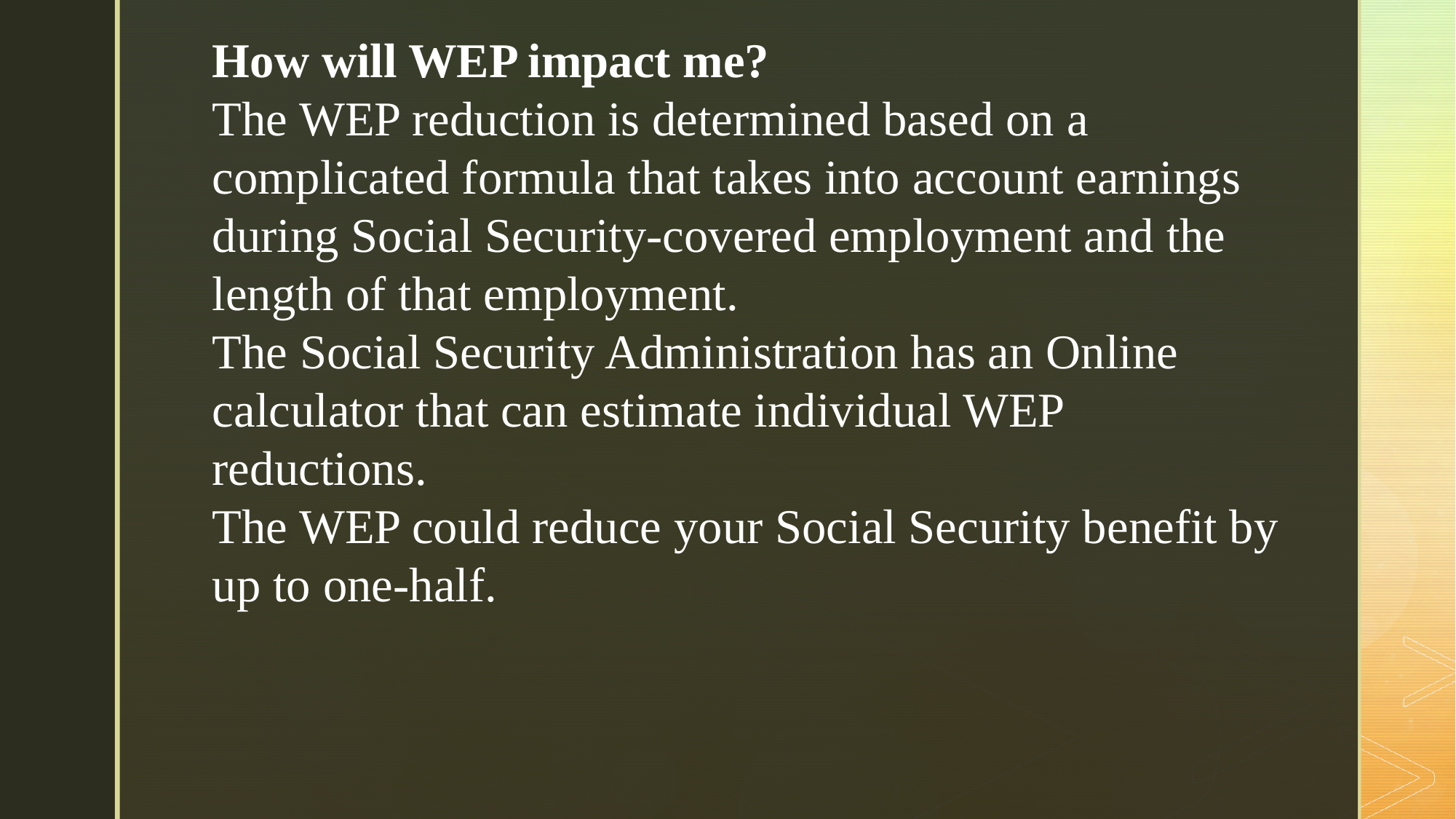

How will WEP impact me?
The WEP reduction is determined based on a complicated formula that takes into account earnings during Social Security-covered employment and the length of that employment.
The Social Security Administration has an Online calculator that can estimate individual WEP reductions.
The WEP could reduce your Social Security benefit by up to one-half.